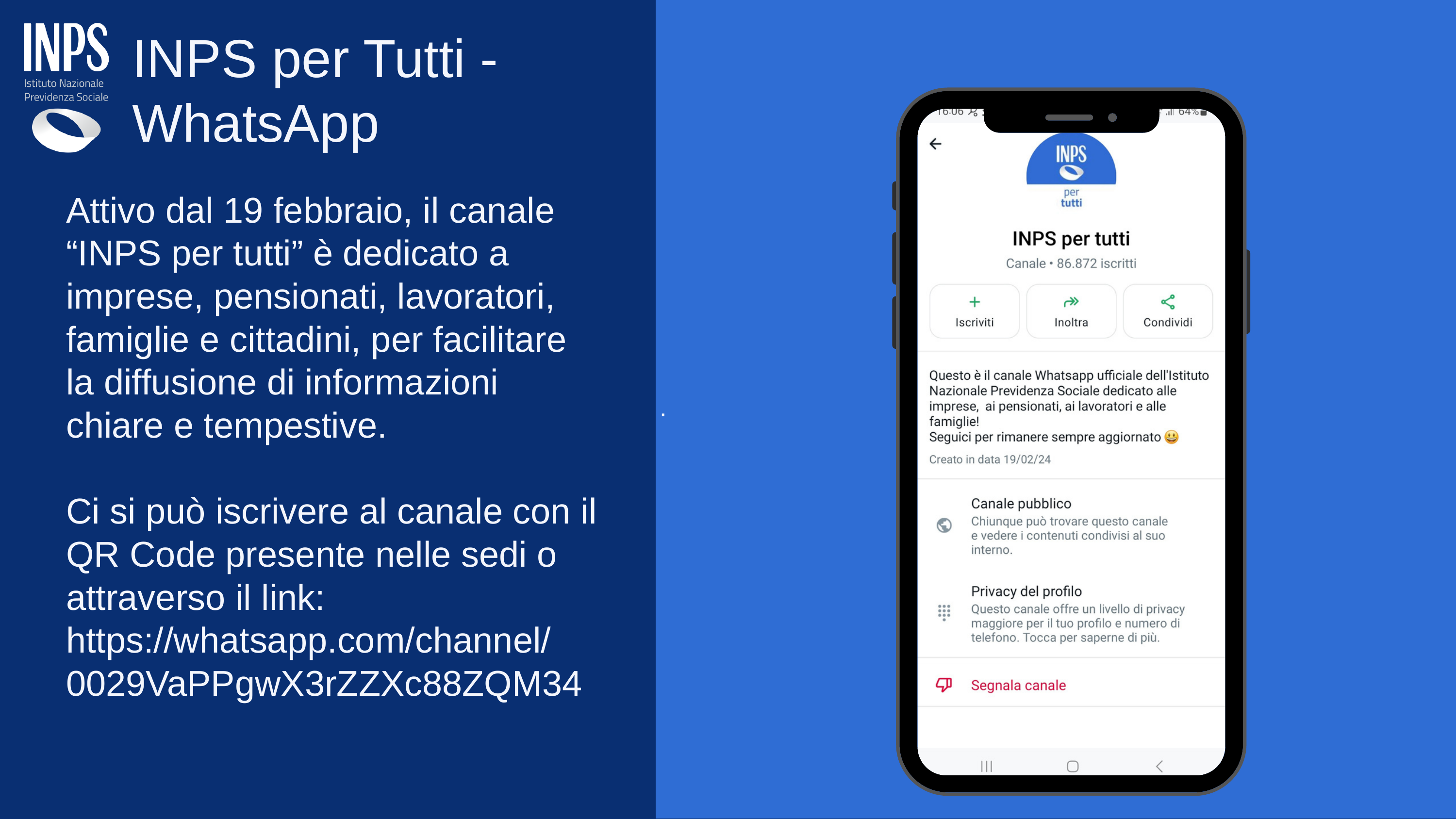

.
INPS per Tutti - WhatsApp

Attivo dal 19 febbraio, il canale “INPS per tutti” è dedicato a imprese, pensionati, lavoratori, famiglie e cittadini, per facilitare la diffusione di informazioni chiare e tempestive.

Ci si può iscrivere al canale con il QR Code presente nelle sedi o attraverso il link:
https://whatsapp.com/channel/0029VaPPgwX3rZZXc88ZQM34